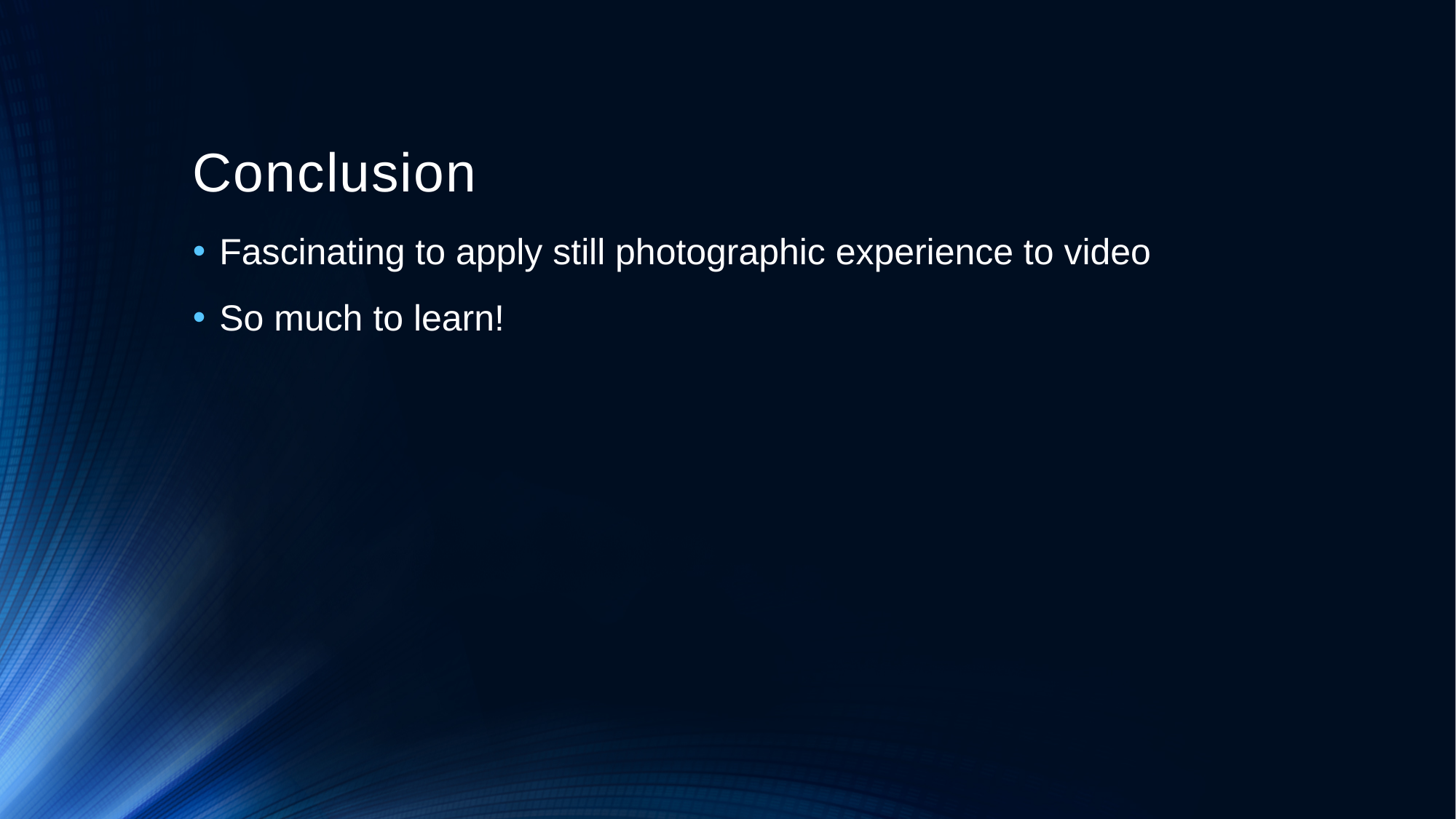

# Conclusion
Fascinating to apply still photographic experience to video
So much to learn!